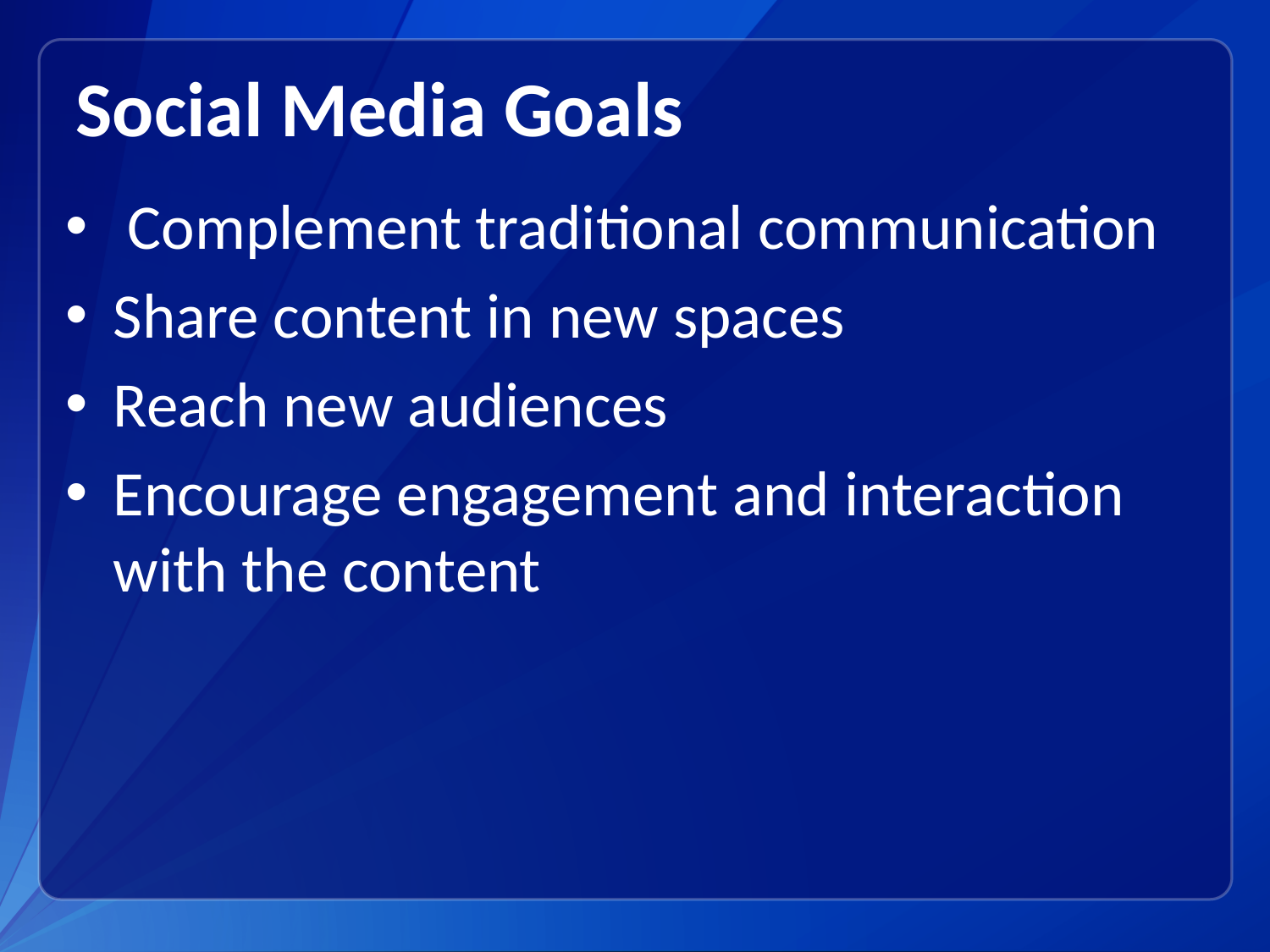

# Social Media Goals
 Complement traditional communication
Share content in new spaces
Reach new audiences
Encourage engagement and interaction with the content